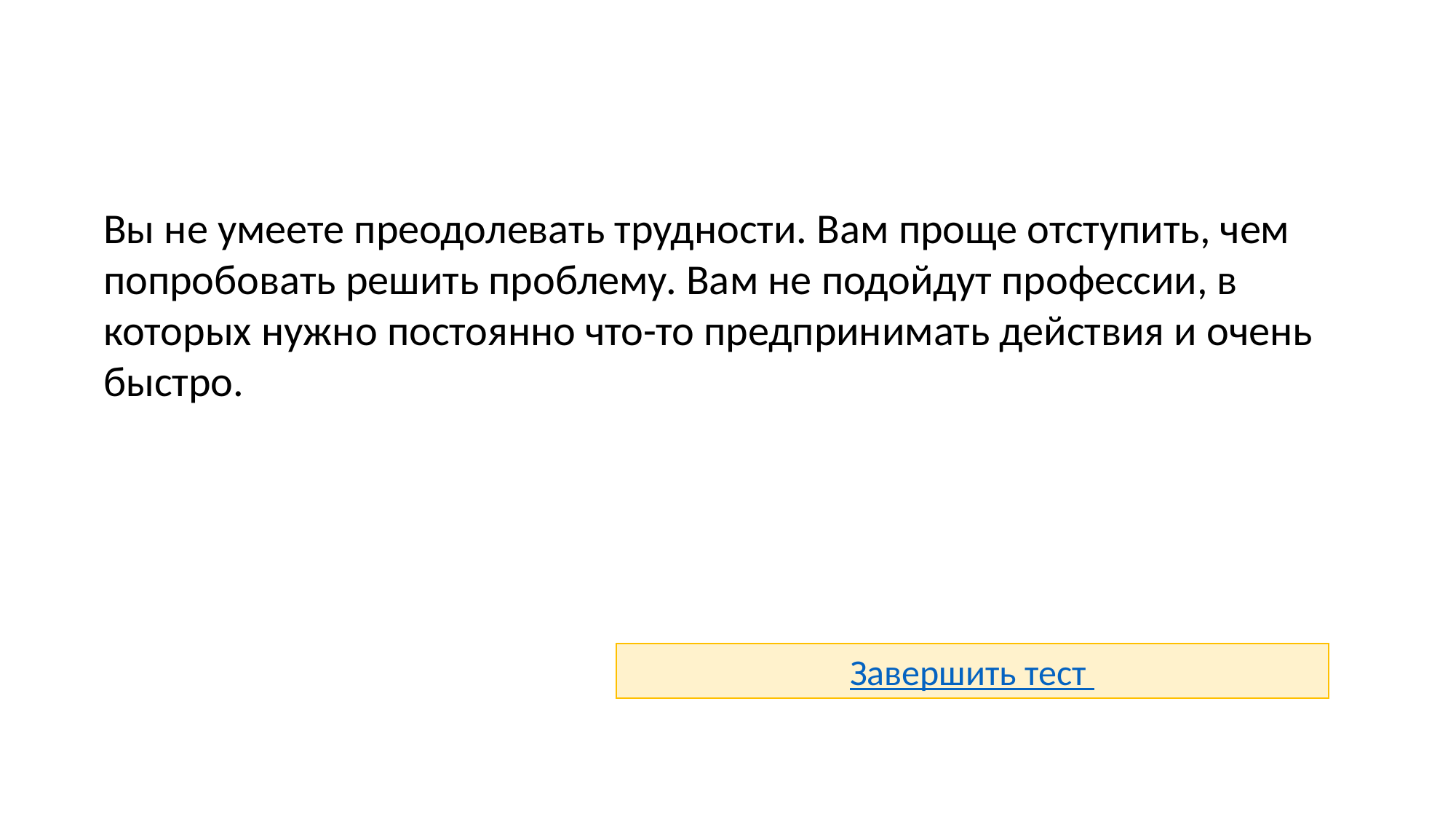

Вы не умеете преодолевать трудности. Вам проще отступить, чем попробовать решить проблему. Вам не подойдут профессии, в которых нужно постоянно что-то предпринимать действия и очень быстро.
Завершить тест